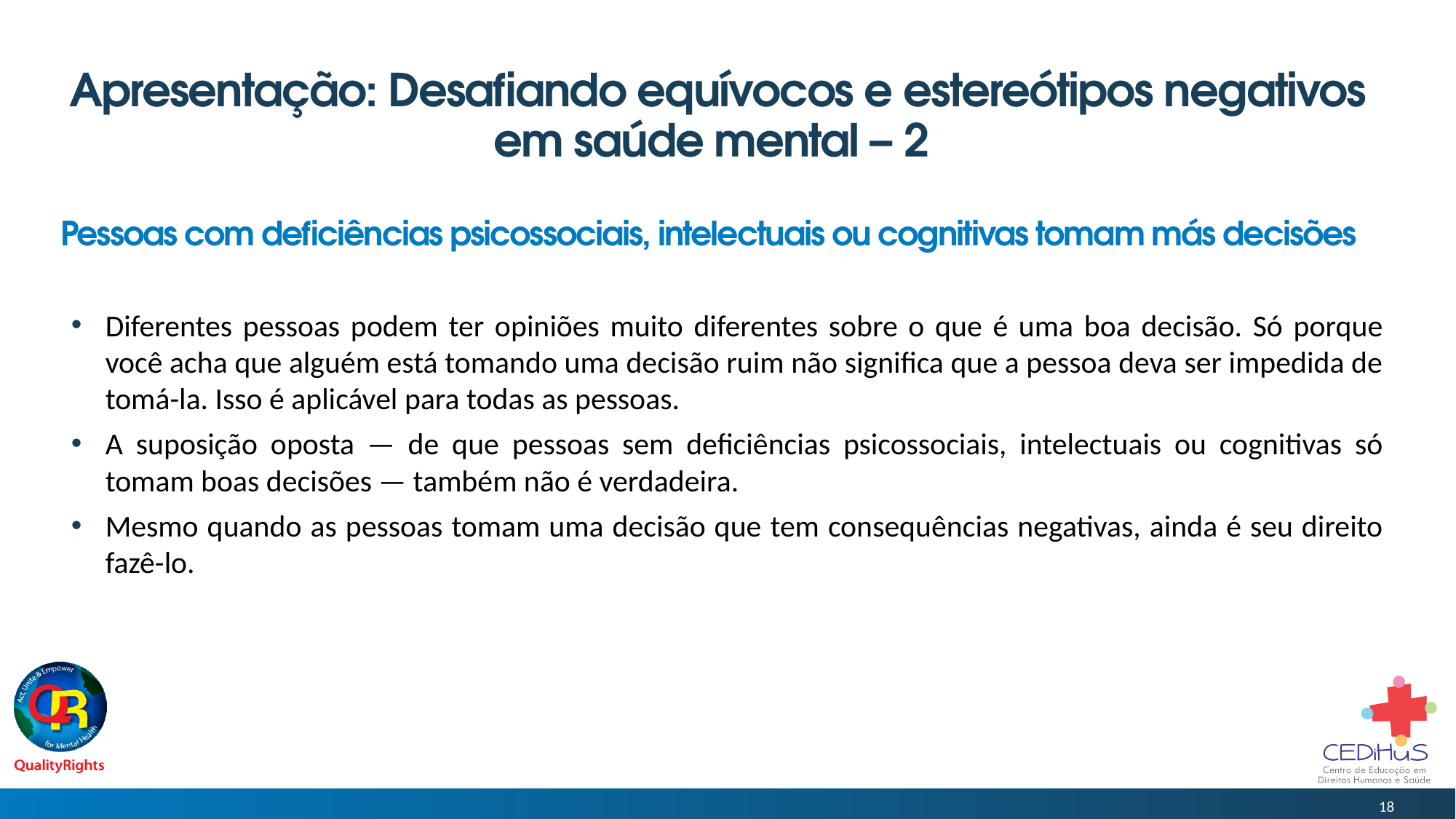

# Apresentação: Desafiando equívocos e estereótipos negativos em saúde mental – 2
Pessoas com deficiências psicossociais, intelectuais ou cognitivas tomam más decisões
Diferentes pessoas podem ter opiniões muito diferentes sobre o que é uma boa decisão. Só porque você acha que alguém está tomando uma decisão ruim não significa que a pessoa deva ser impedida de tomá-la. Isso é aplicável para todas as pessoas.
A suposição oposta — de que pessoas sem deficiências psicossociais, intelectuais ou cognitivas só tomam boas decisões — também não é verdadeira.
Mesmo quando as pessoas tomam uma decisão que tem consequências negativas, ainda é seu direito fazê-lo.